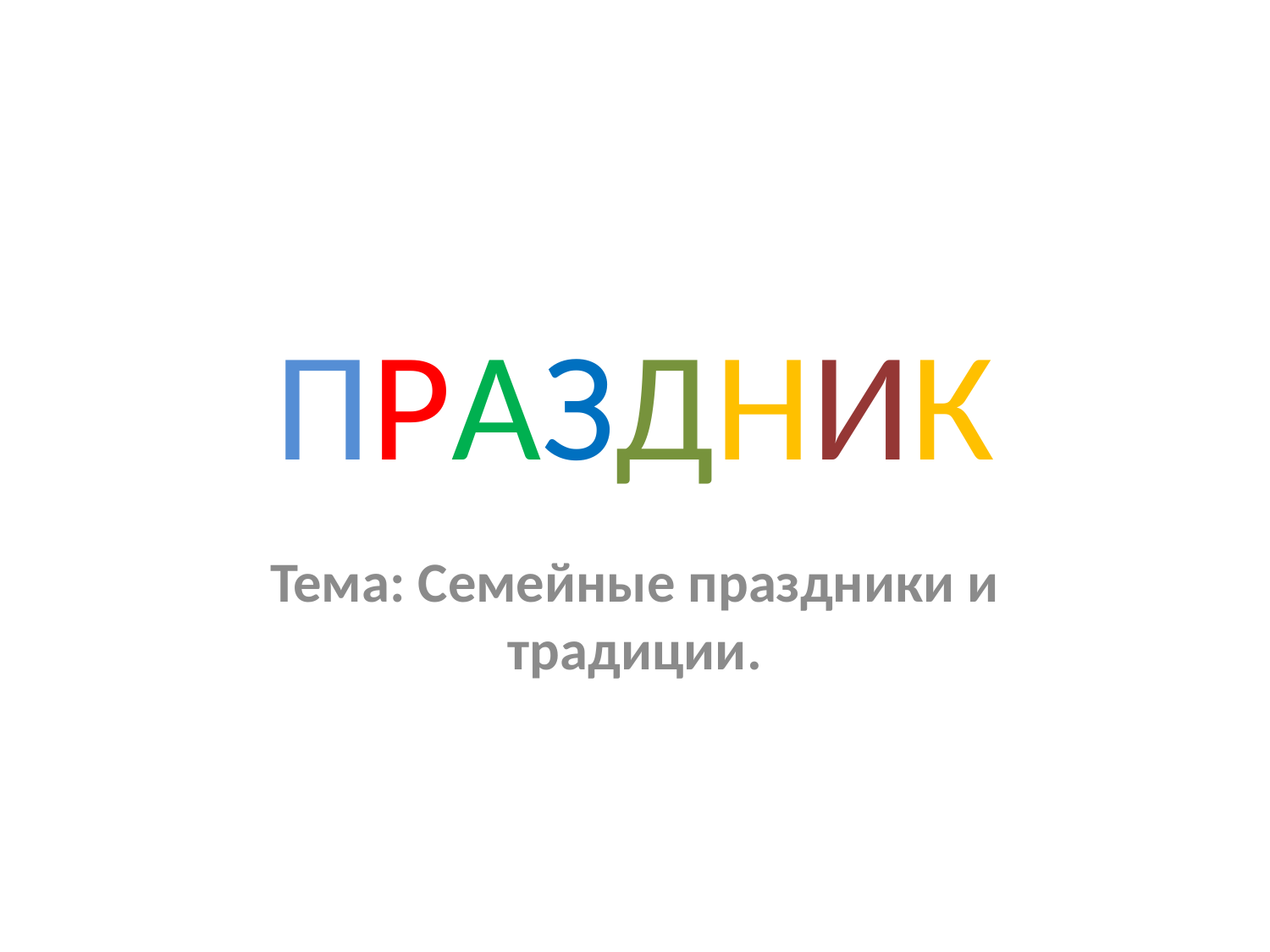

# ПРАЗДНИК
Тема: Семейные праздники и традиции.